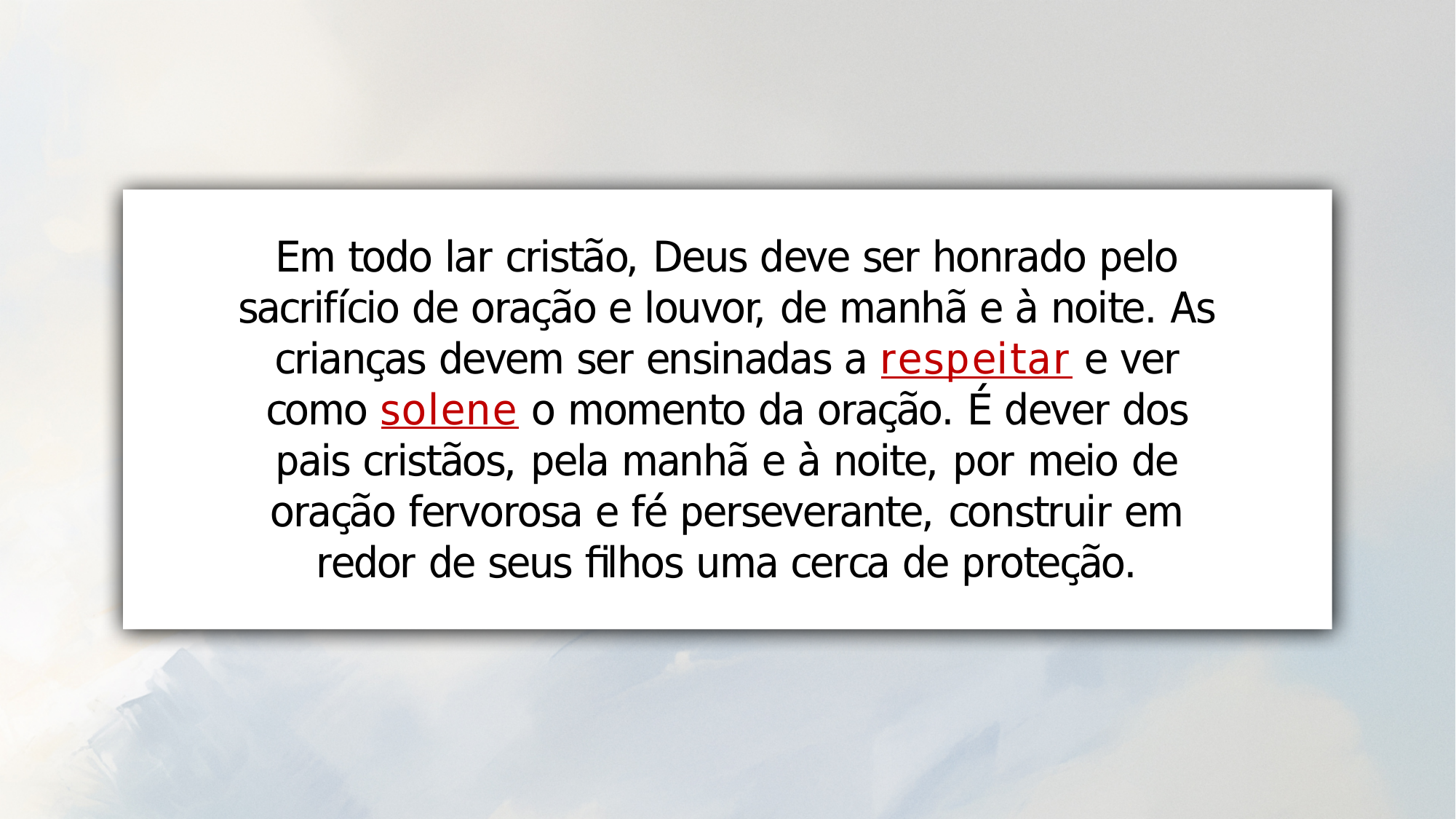

Em todo lar cristão, Deus deve ser honrado pelo sacrifício de oração e louvor, de manhã e à noite. As crianças devem ser ensinadas a respeitar e ver como solene o momento da oração. É dever dos pais cristãos, pela manhã e à noite, por meio de oração fervorosa e fé perseverante, construir em redor de seus filhos uma cerca de proteção.